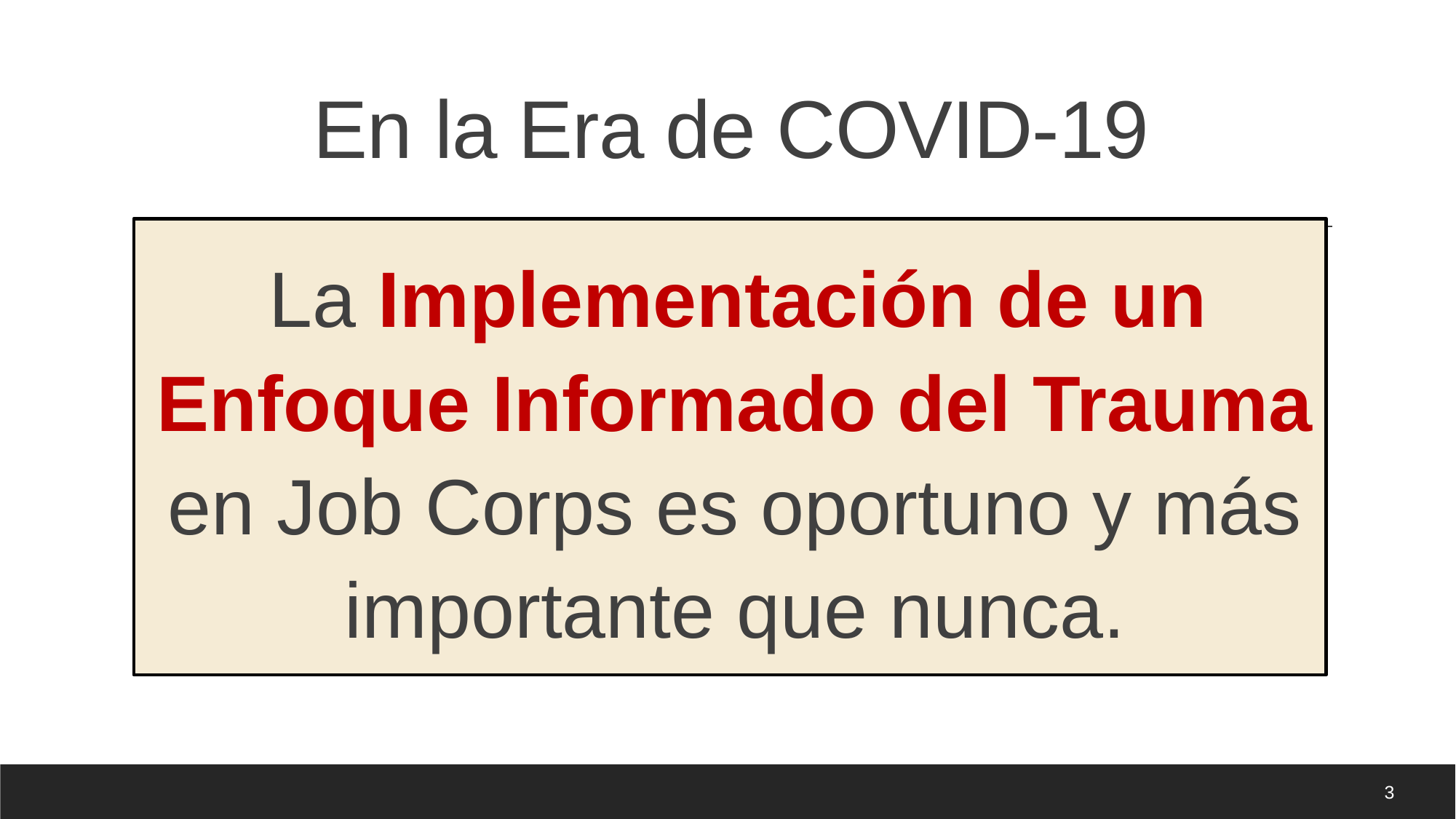

# En la Era de COVID-19
La Implementación de un Enfoque Informado del Trauma en Job Corps es oportuno y más importante que nunca.
3